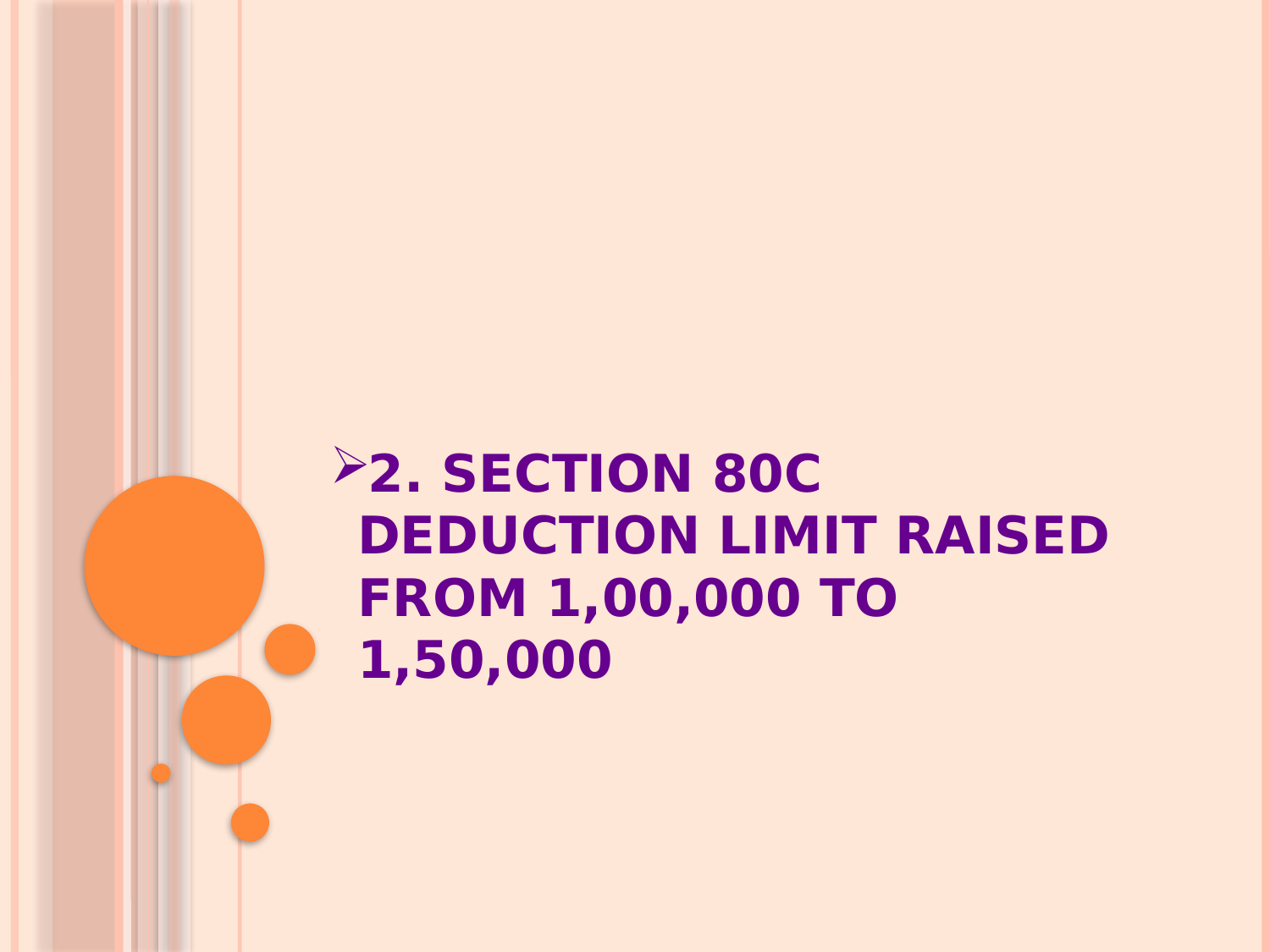

# 2. Section 80C deduction limit raised from 1,00,000 to 1,50,000